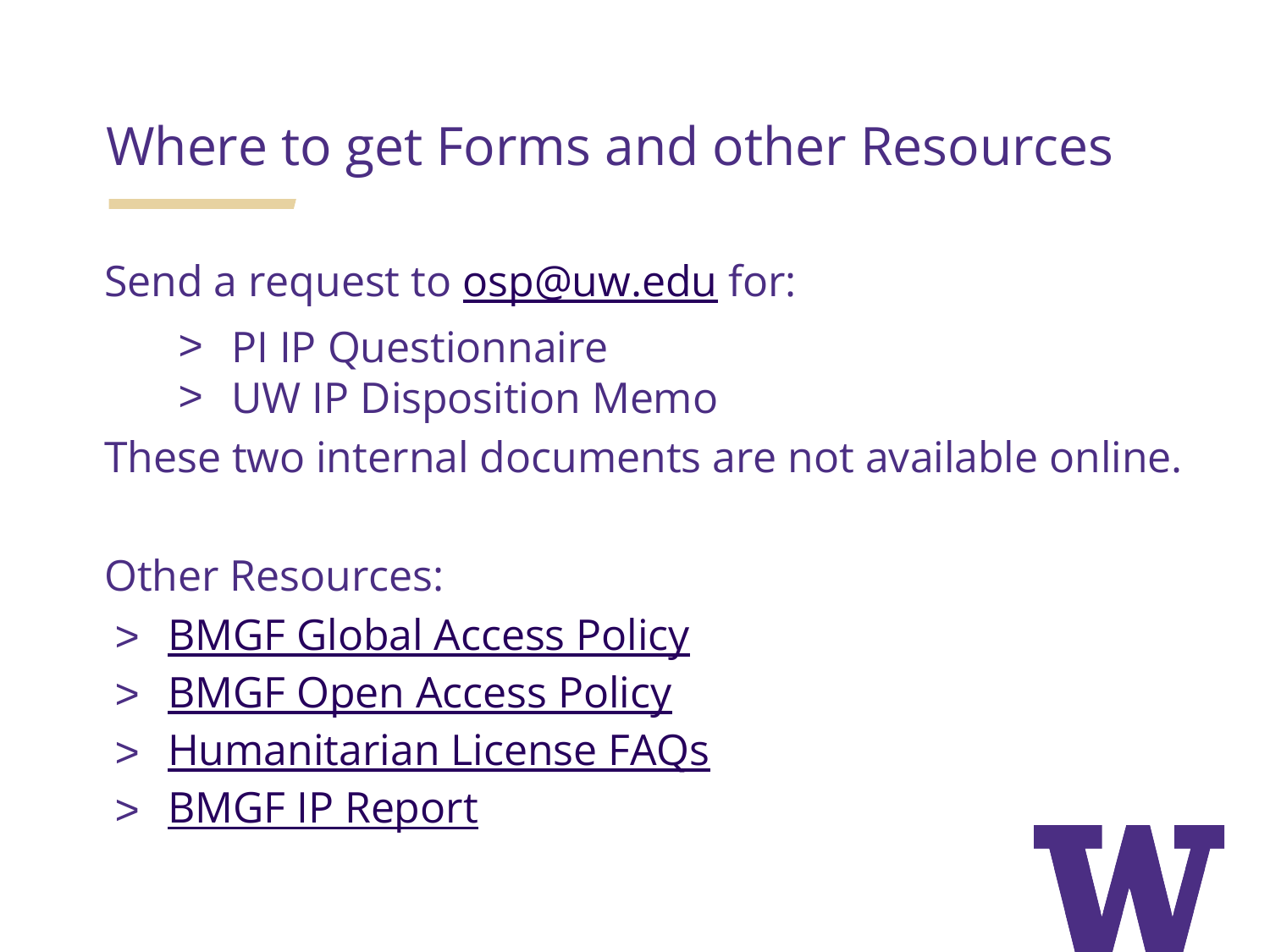

Where to get Forms and other Resources
Send a request to osp@uw.edu for:
PI IP Questionnaire
UW IP Disposition Memo
These two internal documents are not available online.

Other Resources:
BMGF Global Access Policy
BMGF Open Access Policy
Humanitarian License FAQs
BMGF IP Report